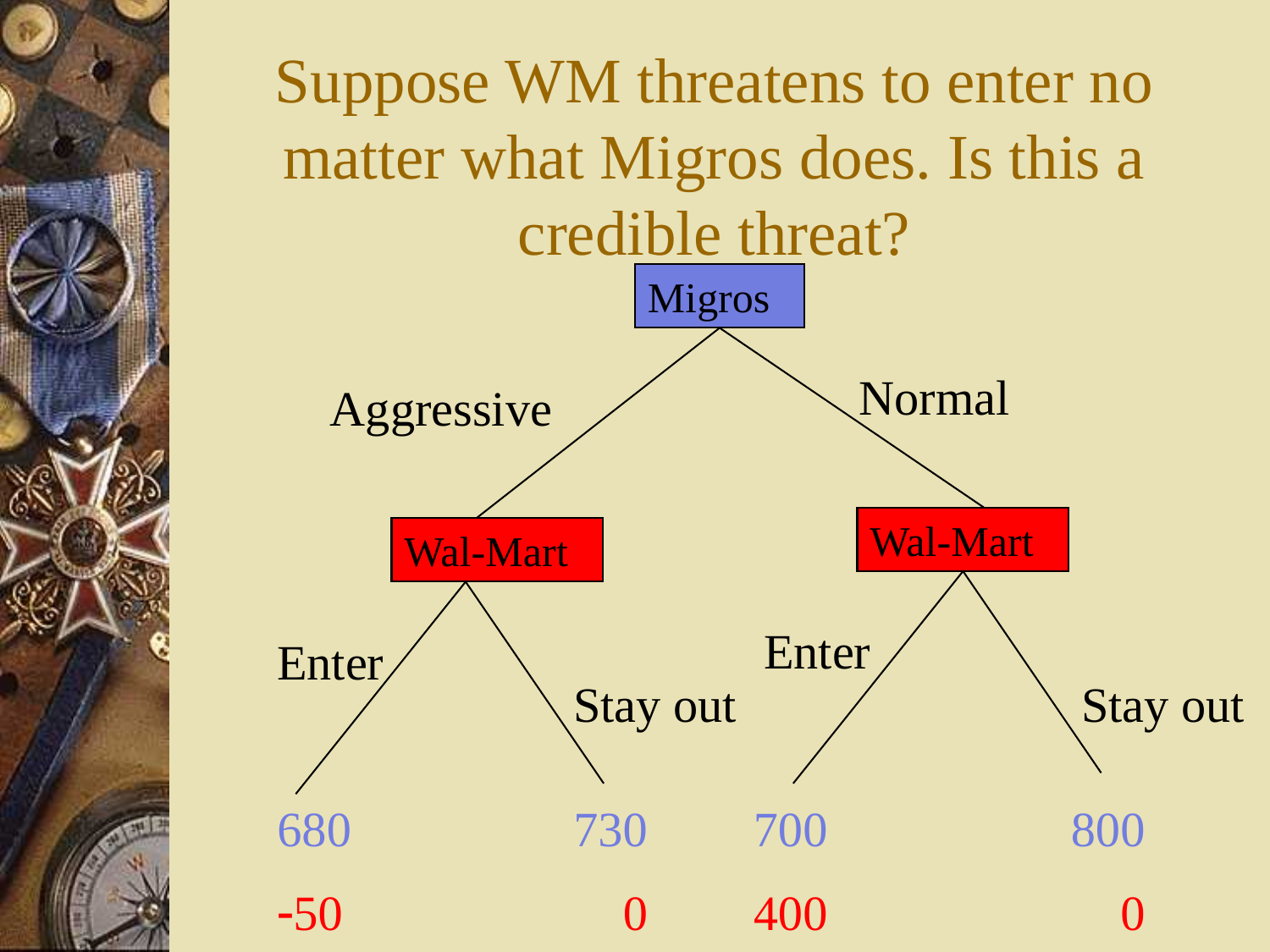

# Suppose WM threatens to enter no matter what Migros does. Is this a credible threat?
Migros

Normal
Aggressive
Wal-Mart
Wal-Mart

Enter
Enter
Stay out
Stay out
680
−50
730
  0
700
400
800
  0